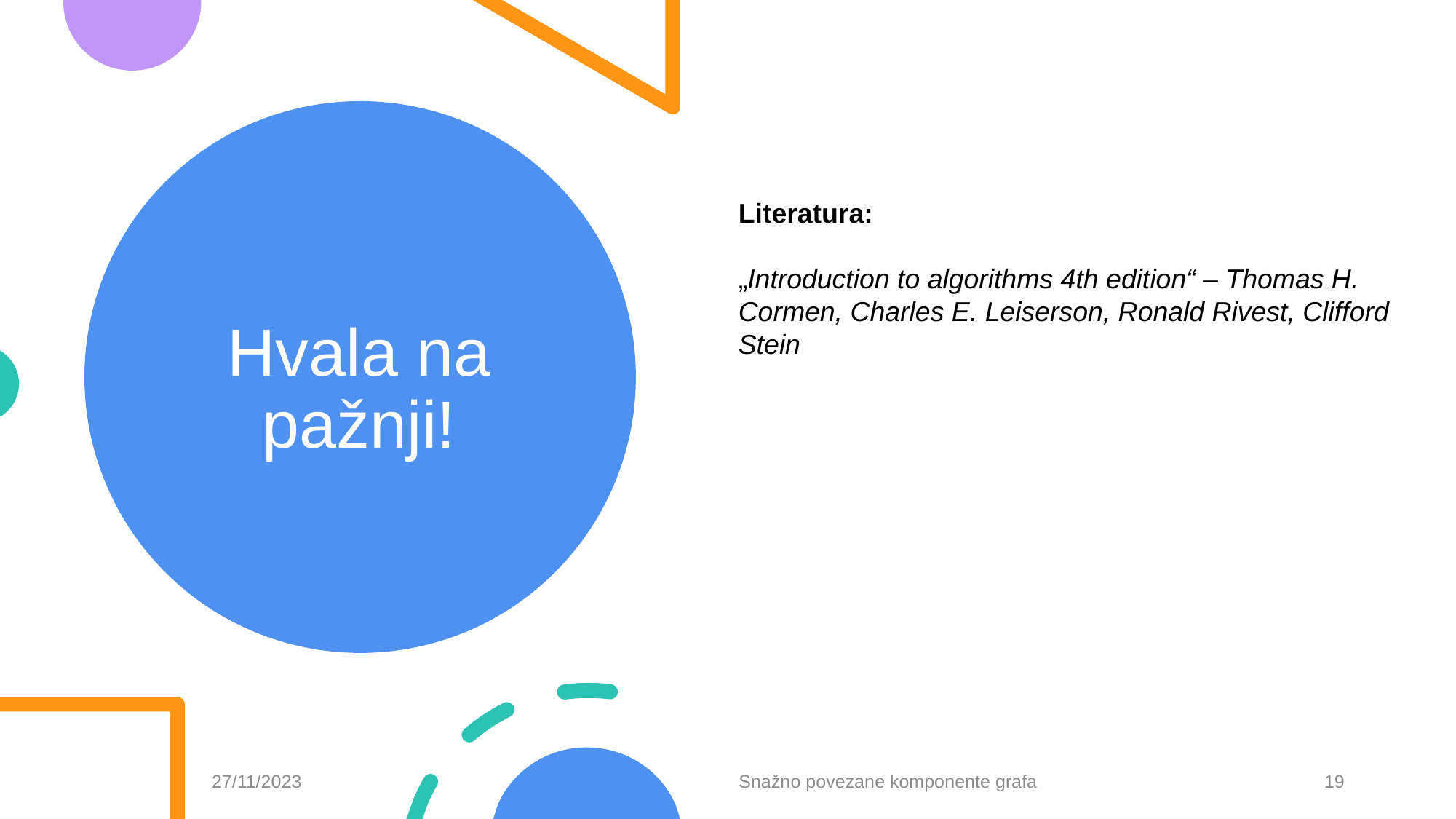

# Hvala na pažnji!
Literatura:

„Introduction to algorithms 4th edition“ – Thomas H. Cormen, Charles E. Leiserson, Ronald Rivest, Clifford Stein

27/11/2023
Snažno povezane komponente grafa
19